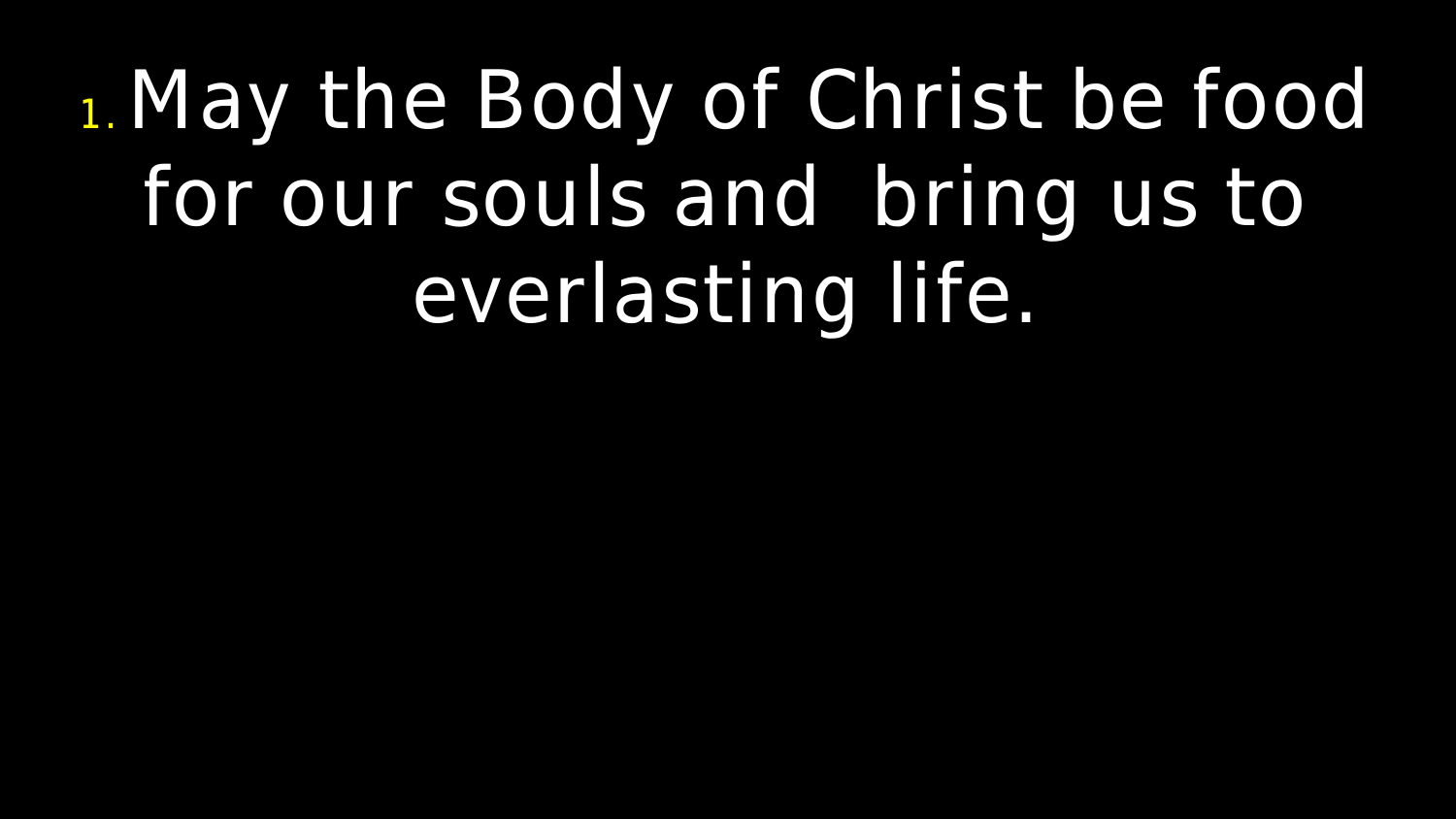

1. May the Body of Christ be food for our souls and  bring us to everlasting life.